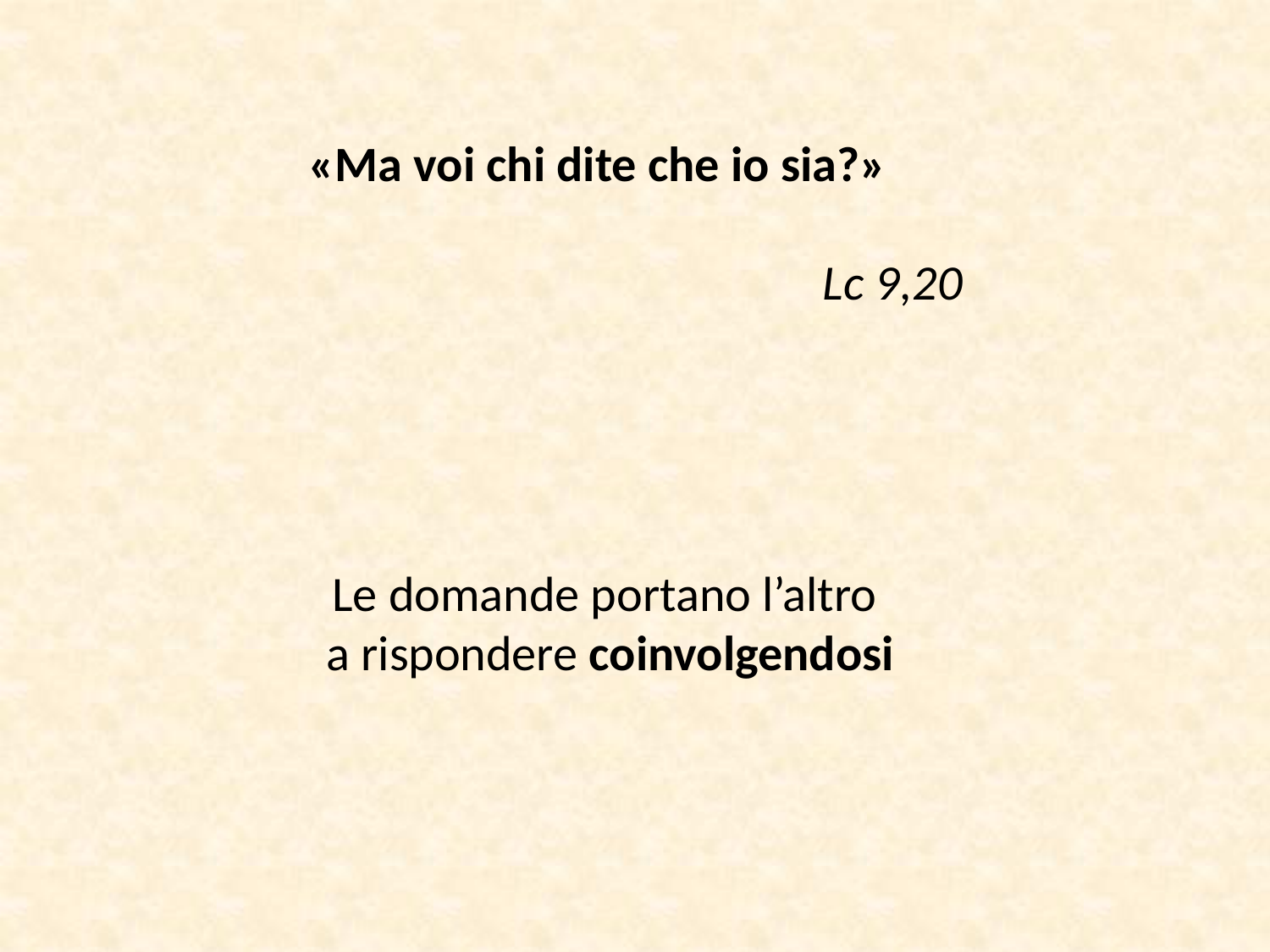

«Ma voi chi dite che io sia?»

Lc 9,20
Le domande portano l’altro
a rispondere coinvolgendosi